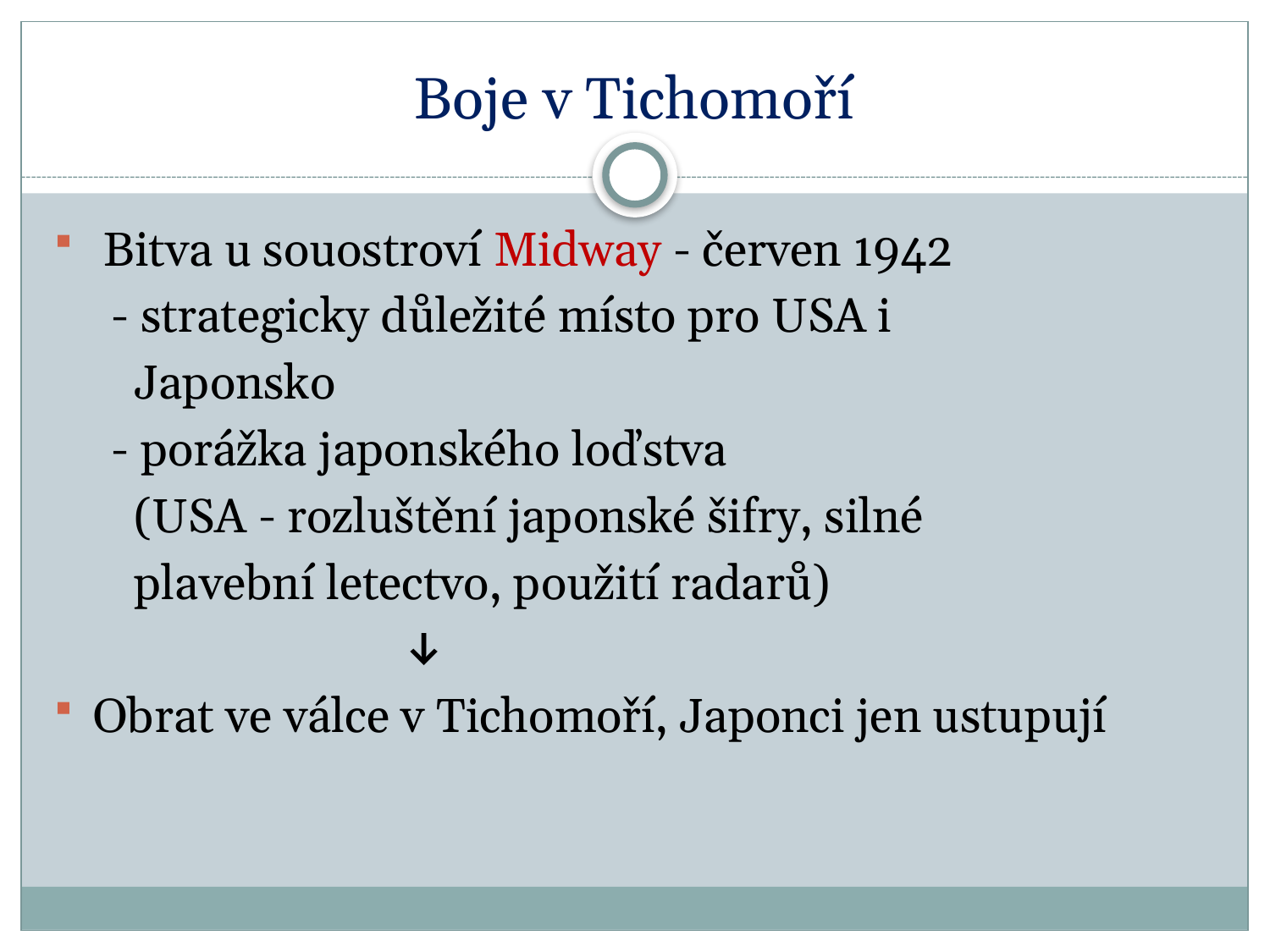

# Boje v Tichomoří
 Bitva u souostroví Midway - červen 1942
     - strategicky důležité místo pro USA i
       Japonsko
     - porážka japonského loďstva
       (USA - rozluštění japonské šifry, silné
       plavební letectvo, použití radarů)
                               ↓
Obrat ve válce v Tichomoří, Japonci jen ustupují